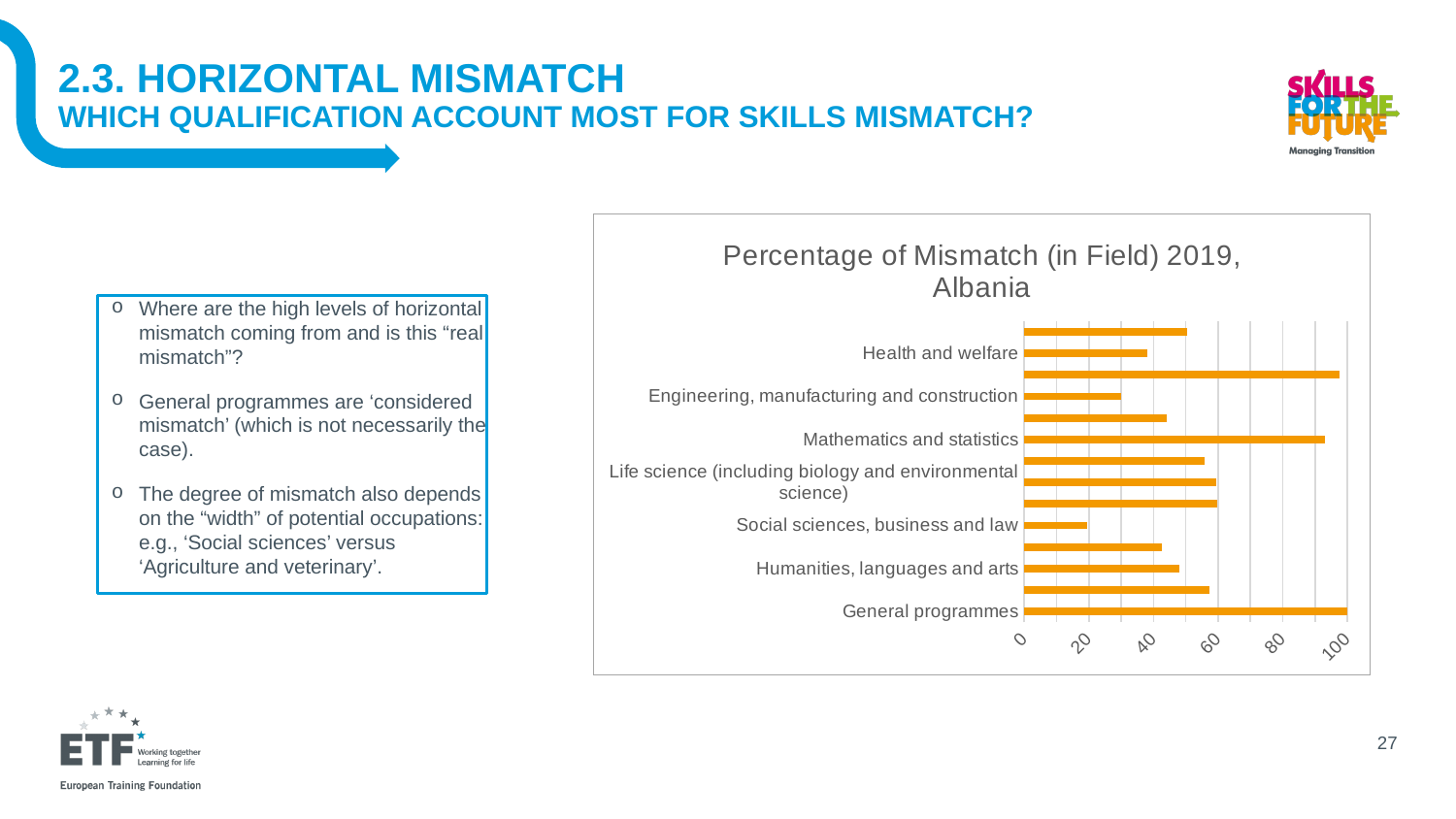

# 2.3. Horizontal MISMATCH which qualification account most for skills mismatch?

[unsupported chart]

Where are the high levels of horizontal mismatch coming from and is this “real mismatch”?
General programmes are ‘considered mismatch’ (which is not necessarily the case).
The degree of mismatch also depends on the “width” of potential occupations: e.g., ‘Social sciences’ versus ‘Agriculture and veterinary’.

27